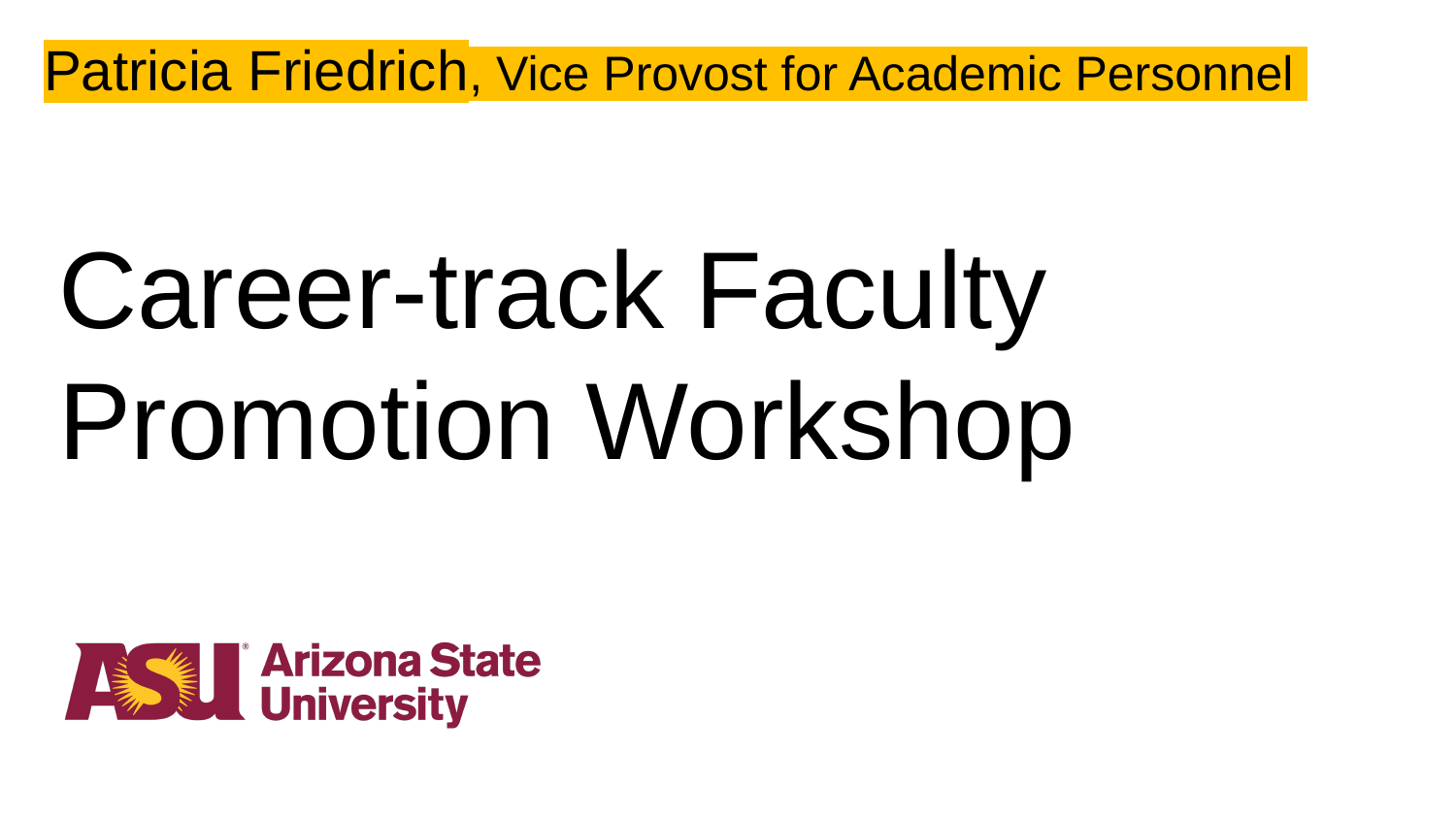

Patricia Friedrich, Vice Provost for Academic Personnel
# Career-track Faculty Promotion Workshop